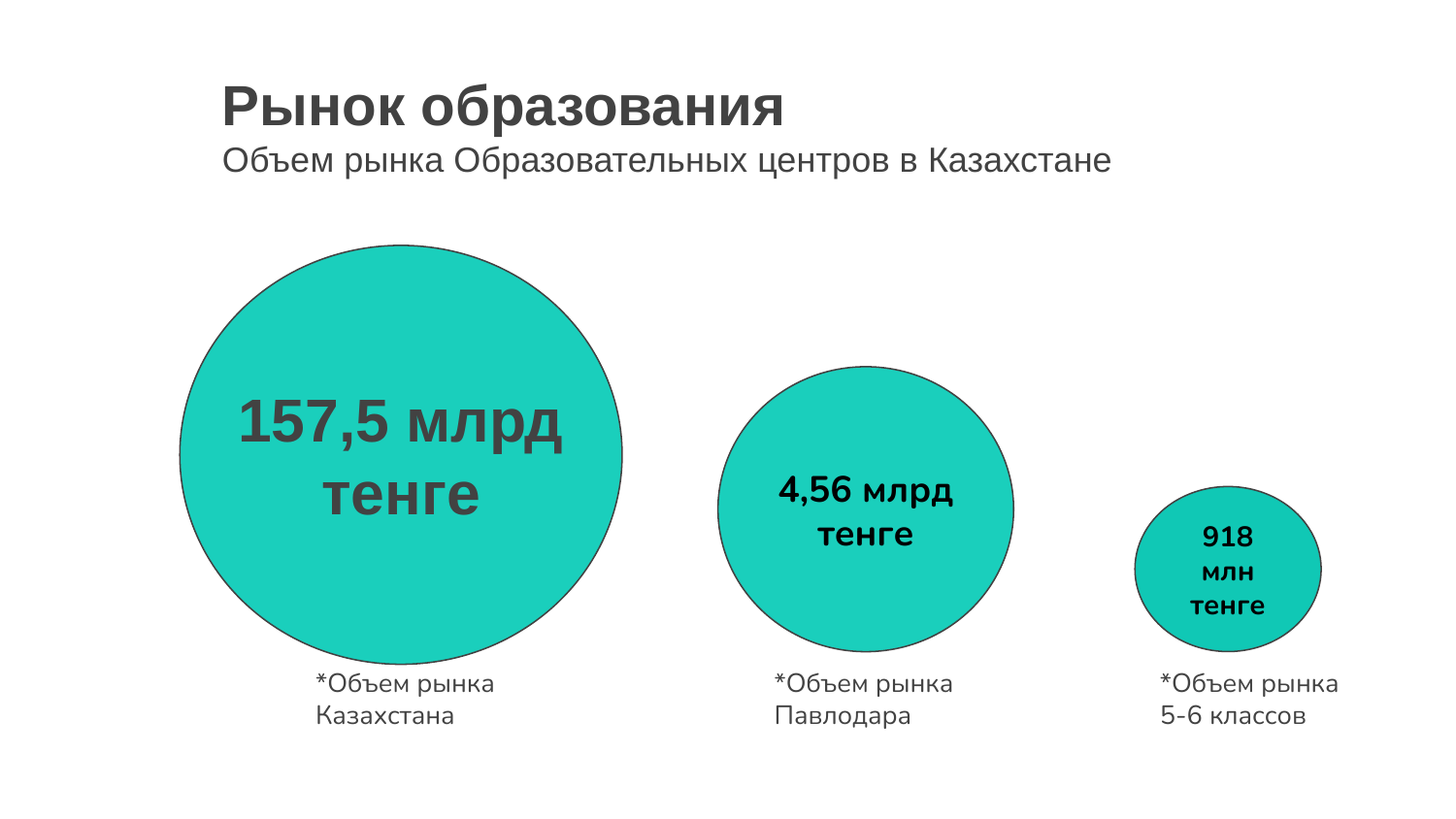

# Рынок образования
Объем рынка Образовательных центров в Казахстане

157,5 млрд тенге
4,56 млрд тенге
918 млн тенге
*Объем рынка Казахстана
*Объем рынка Павлодара
*Объем рынка 5-6 классов